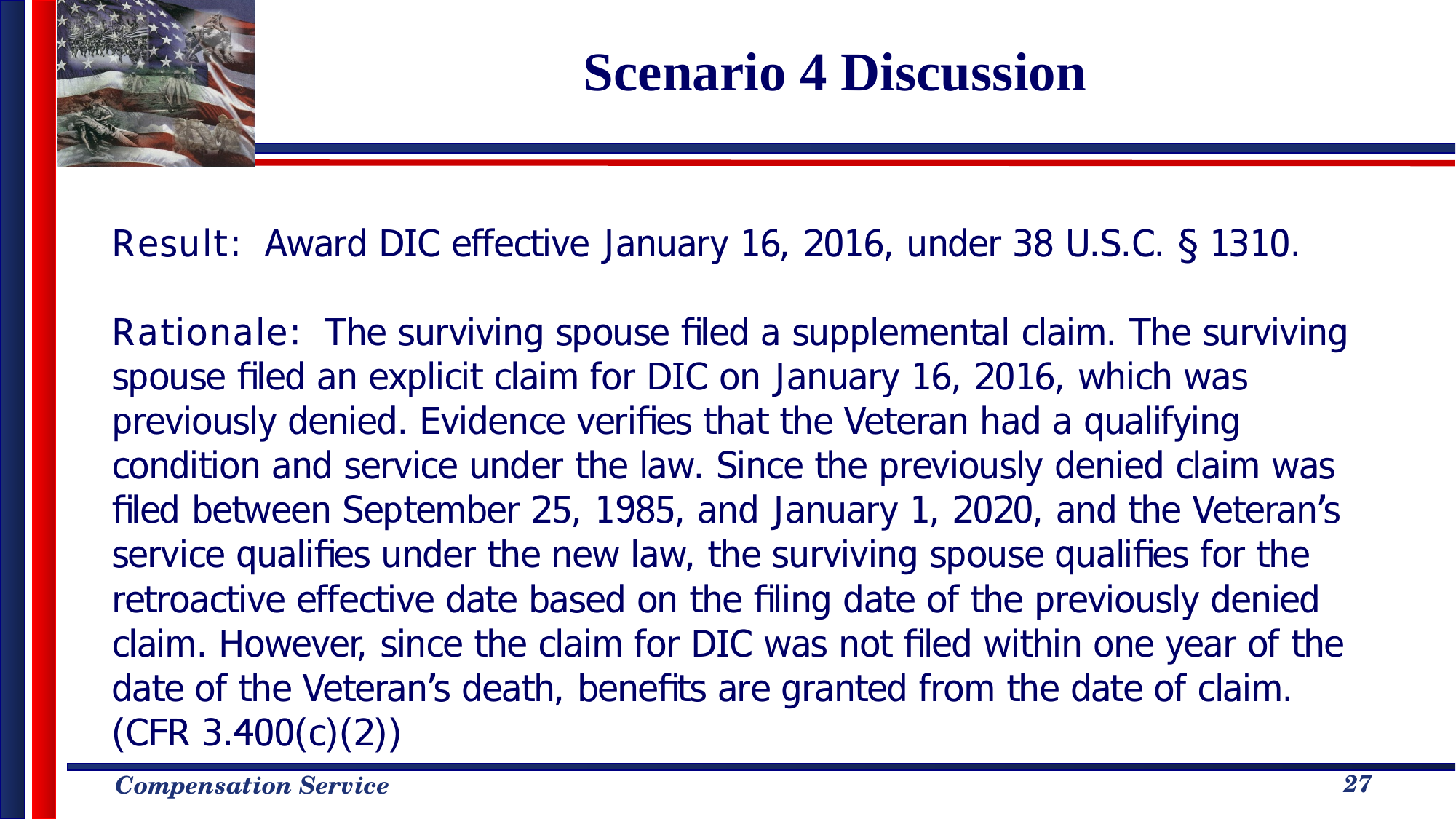

# Scenario 4 Discussion
Result:  Award DIC effective January 16, 2016, under 38 U.S.C. § 1310.

Rationale:  The surviving spouse filed a supplemental claim. The surviving spouse filed an explicit claim for DIC on January 16, 2016, which was previously denied. Evidence verifies that the Veteran had a qualifying condition and service under the law. Since the previously denied claim was filed between September 25, 1985, and January 1, 2020, and the Veteran’s service qualifies under the new law, the surviving spouse qualifies for the retroactive effective date based on the filing date of the previously denied claim. However, since the claim for DIC was not filed within one year of the date of the Veteran’s death, benefits are granted from the date of claim.  (CFR 3.400(c)(2))
27